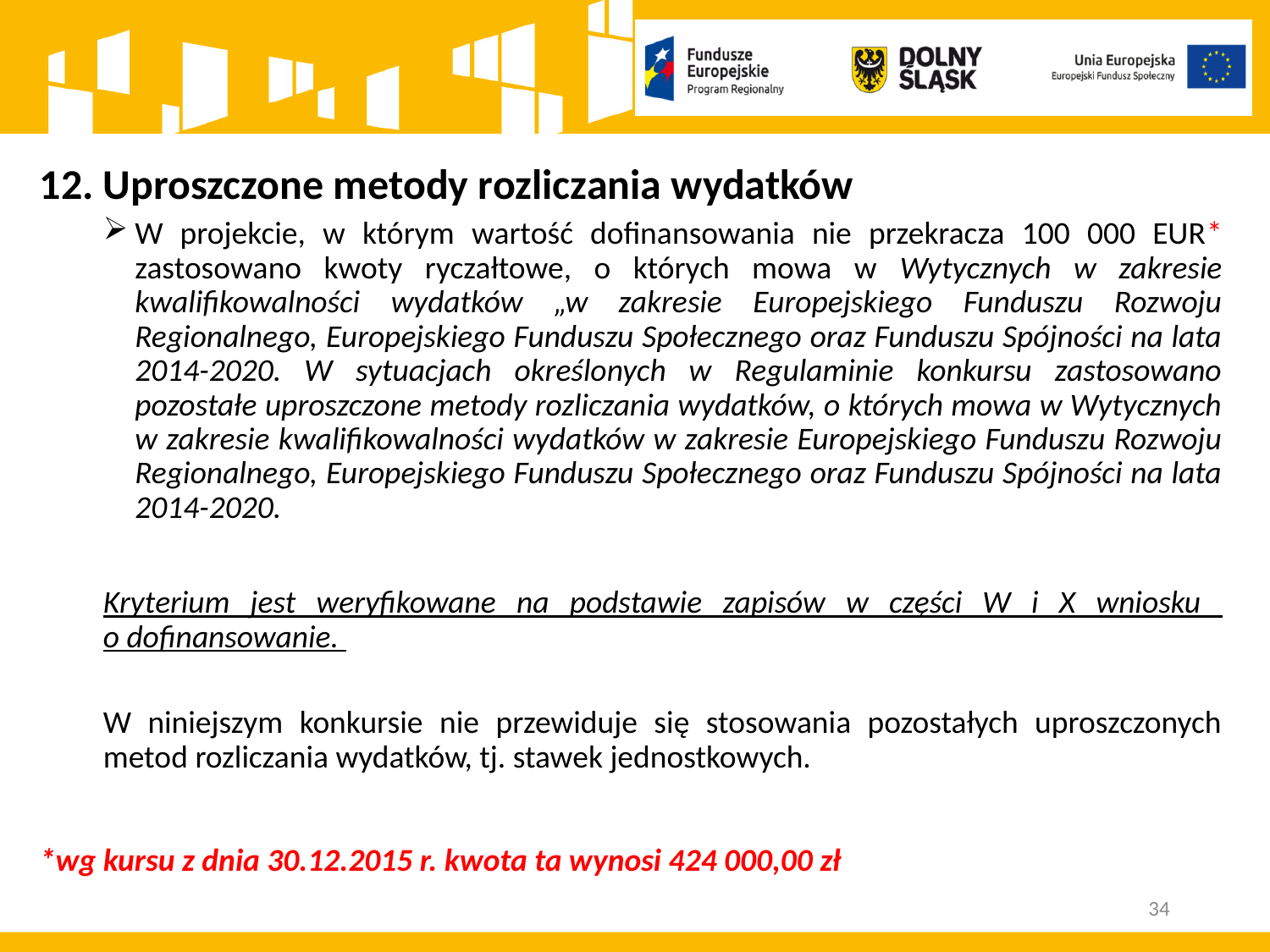

Uproszczone metody rozliczania wydatków
W projekcie, w którym wartość dofinansowania nie przekracza 100 000 EUR* zastosowano kwoty ryczałtowe, o których mowa w Wytycznych w zakresie kwalifikowalności wydatków „w zakresie Europejskiego Funduszu Rozwoju Regionalnego, Europejskiego Funduszu Społecznego oraz Funduszu Spójności na lata 2014-2020. W sytuacjach określonych w Regulaminie konkursu zastosowano pozostałe uproszczone metody rozliczania wydatków, o których mowa w Wytycznych w zakresie kwalifikowalności wydatków w zakresie Europejskiego Funduszu Rozwoju Regionalnego, Europejskiego Funduszu Społecznego oraz Funduszu Spójności na lata 2014-2020.

Kryterium jest weryfikowane na podstawie zapisów w części W i X wniosku
o dofinansowanie.

W niniejszym konkursie nie przewiduje się stosowania pozostałych uproszczonych metod rozliczania wydatków, tj. stawek jednostkowych.

*wg kursu z dnia 30.12.2015 r. kwota ta wynosi 424 000,00 zł

34